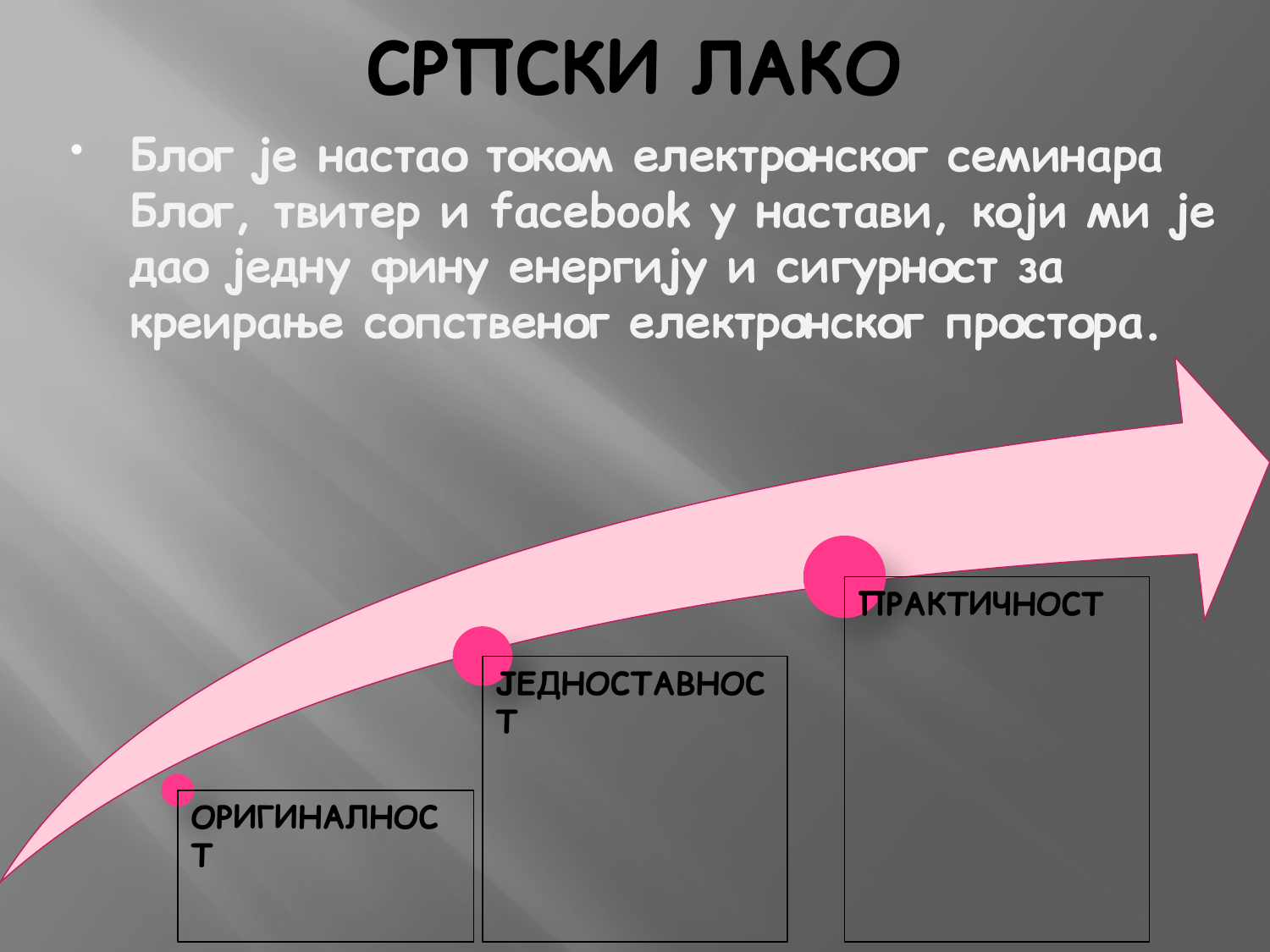

СРПСКИ ЛАКО
Блог је настао током електронског семинара Блог, твитер и facebook у настави, који ми је дао једну фину енергију и сигурност за креирање сопственог електронског простора.

ОРИГИНАЛНОСТ
ЈЕДНОСТАВНОСТ
ПРАКТИЧНОСТ